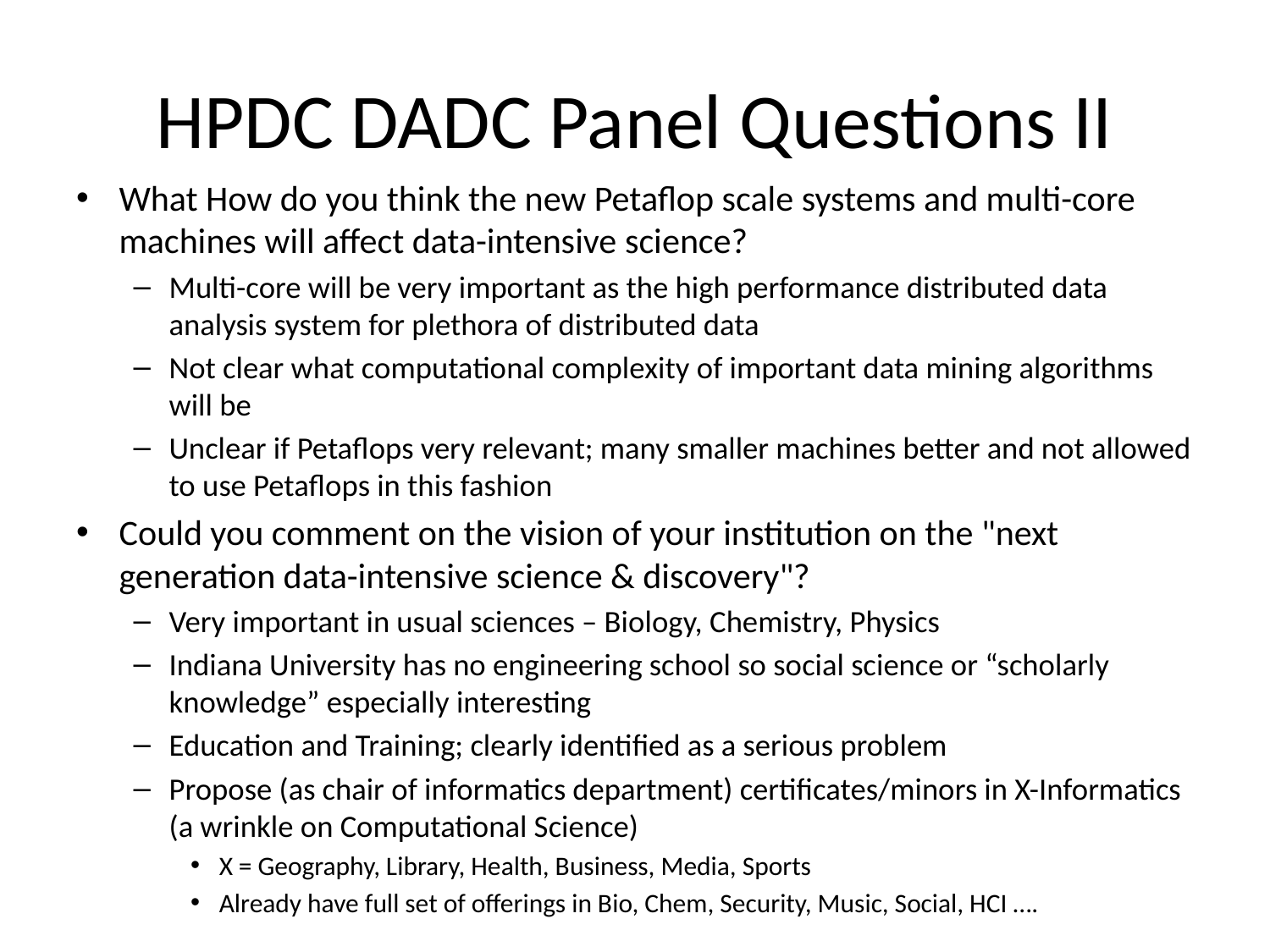

# HPDC DADC Panel Questions II
What How do you think the new Petaflop scale systems and multi-core machines will affect data-intensive science?
Multi-core will be very important as the high performance distributed data analysis system for plethora of distributed data
Not clear what computational complexity of important data mining algorithms will be
Unclear if Petaflops very relevant; many smaller machines better and not allowed to use Petaflops in this fashion
Could you comment on the vision of your institution on the "next generation data-intensive science & discovery"?
Very important in usual sciences – Biology, Chemistry, Physics
Indiana University has no engineering school so social science or “scholarly knowledge” especially interesting
Education and Training; clearly identified as a serious problem
Propose (as chair of informatics department) certificates/minors in X-Informatics (a wrinkle on Computational Science)
X = Geography, Library, Health, Business, Media, Sports
Already have full set of offerings in Bio, Chem, Security, Music, Social, HCI ….